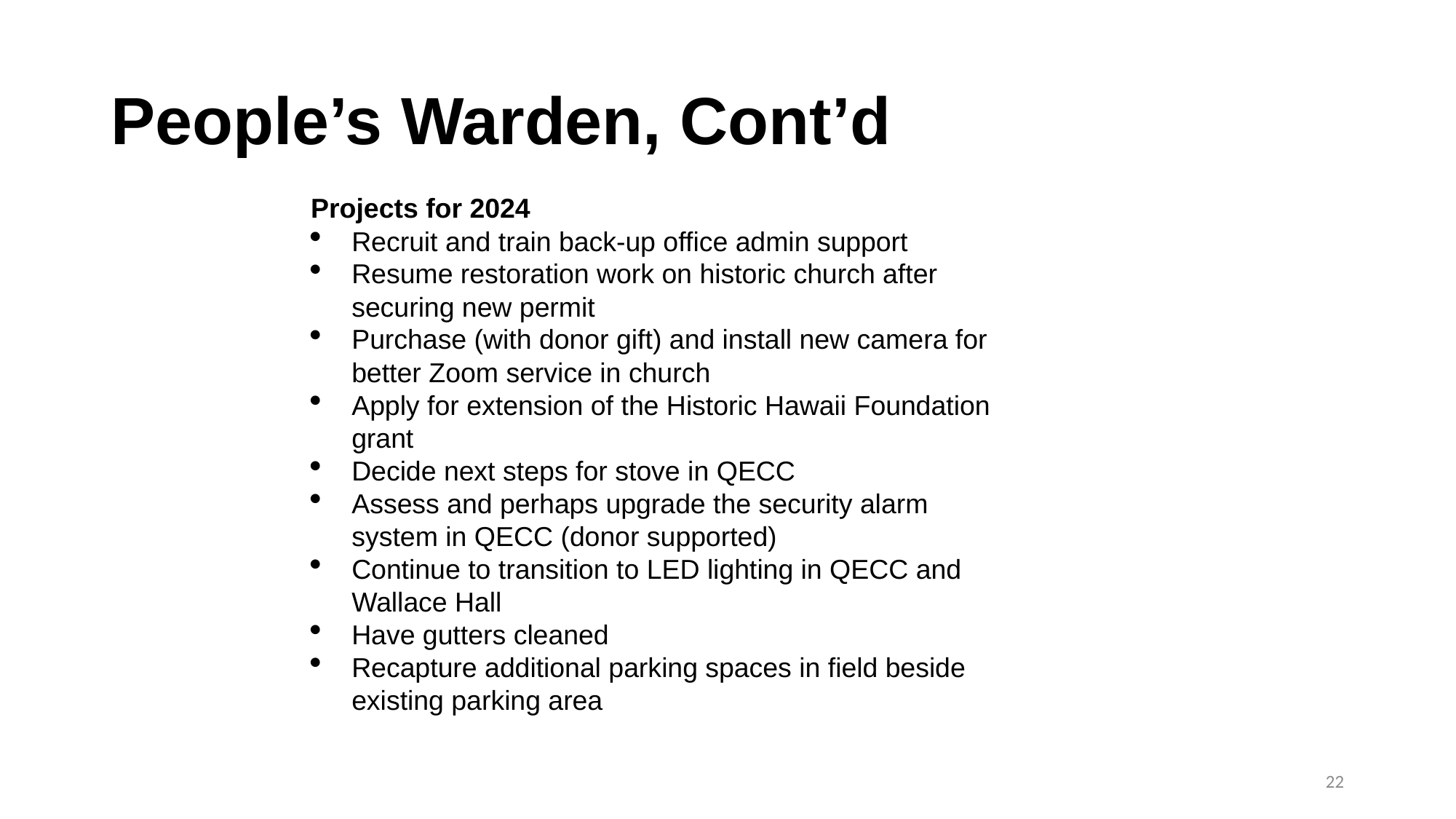

# People’s Warden, Cont’d
Projects for 2024
Recruit and train back-up office admin support
Resume restoration work on historic church after securing new permit
Purchase (with donor gift) and install new camera for better Zoom service in church
Apply for extension of the Historic Hawaii Foundation grant
Decide next steps for stove in QECC
Assess and perhaps upgrade the security alarm system in QECC (donor supported)
Continue to transition to LED lighting in QECC and Wallace Hall
Have gutters cleaned
Recapture additional parking spaces in field beside existing parking area

22